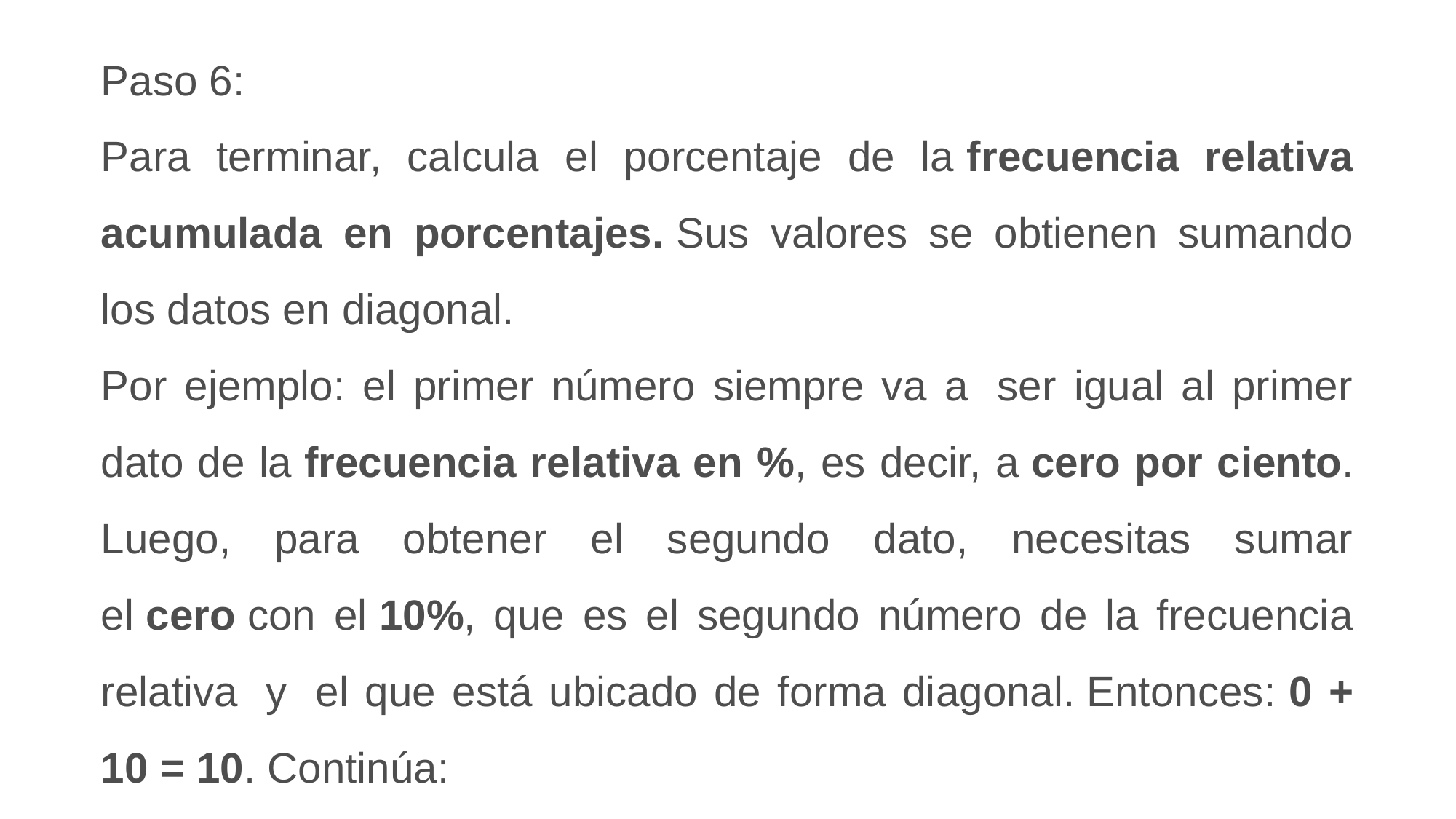

Paso 6:
Para terminar, calcula el porcentaje de la frecuencia relativa acumulada en porcentajes. Sus valores se obtienen sumando los datos en diagonal.
Por ejemplo: el primer número siempre va a  ser igual al primer dato de la frecuencia relativa en %, es decir, a cero por ciento. Luego, para obtener el segundo dato, necesitas sumar el cero con el 10%, que es el segundo número de la frecuencia relativa  y  el que está ubicado de forma diagonal. Entonces: 0 + 10 = 10. Continúa:
                    10 + 5 = 15%                    15 + 10 = 25%                    25 +  10 = 35%